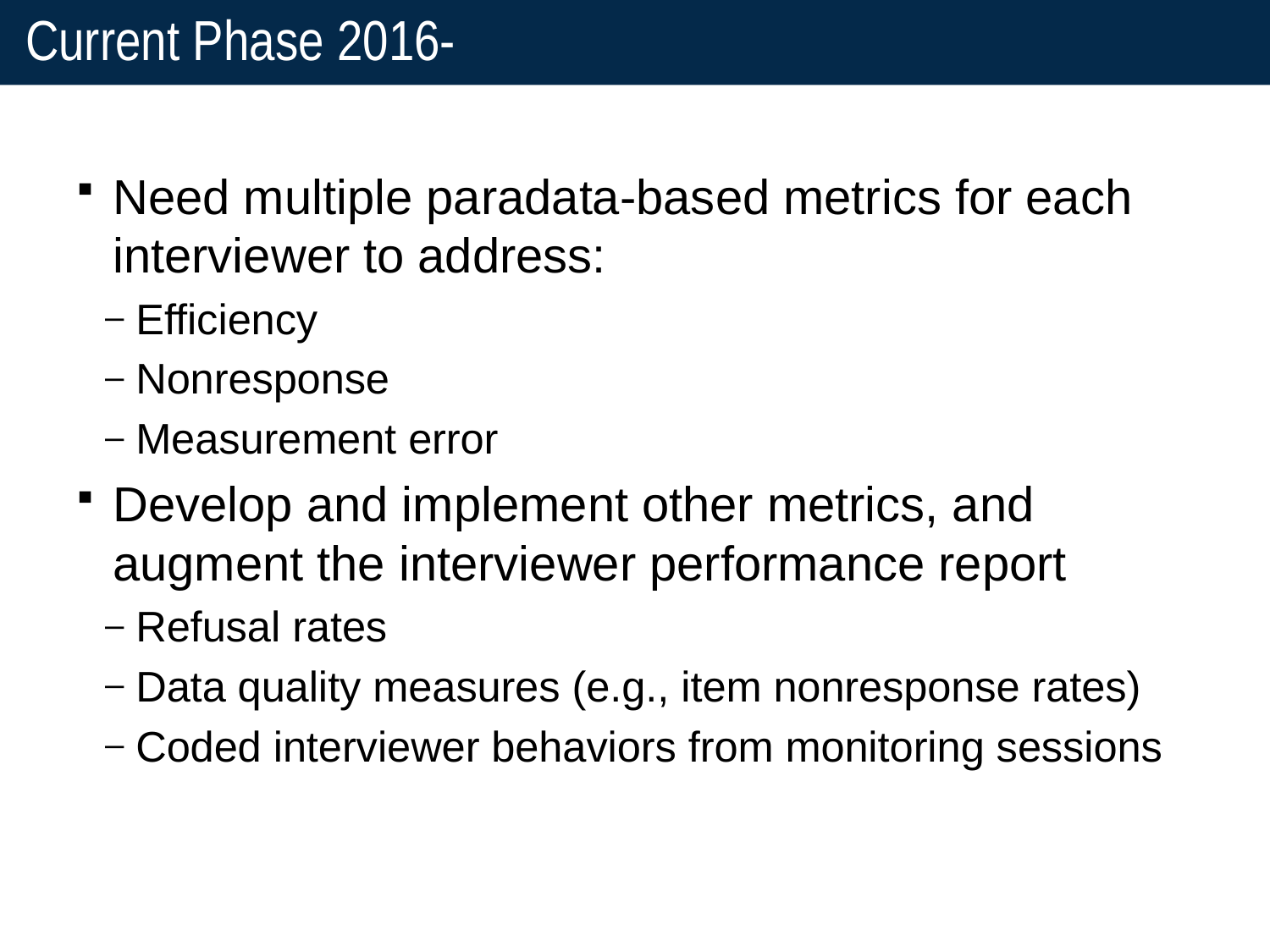

# Current Phase 2016-
Need multiple paradata-based metrics for each interviewer to address:
Efficiency
Nonresponse
Measurement error
Develop and implement other metrics, and augment the interviewer performance report
Refusal rates
Data quality measures (e.g., item nonresponse rates)
Coded interviewer behaviors from monitoring sessions